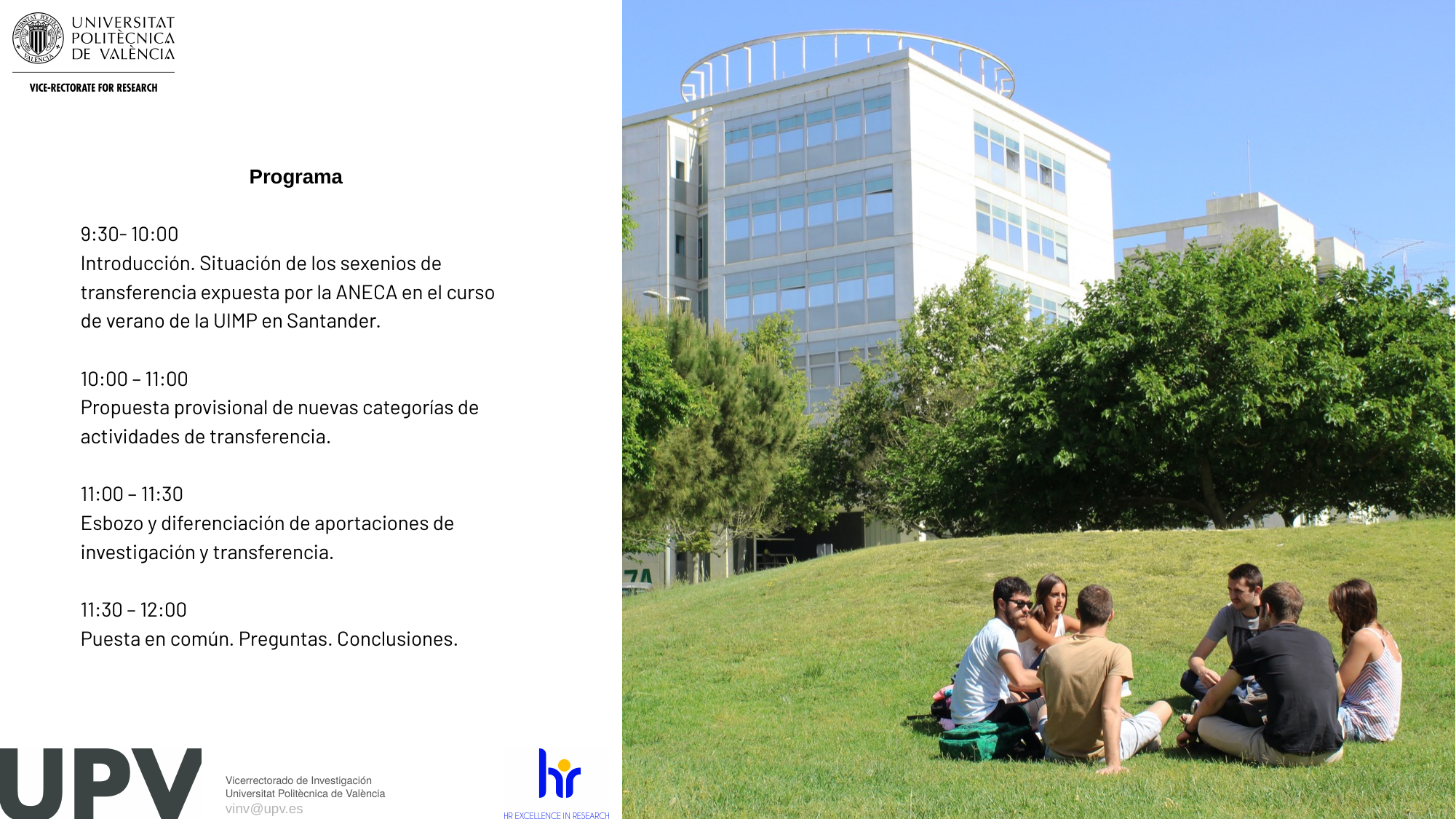

Programa

9:30- 10:00
Introducción. Situación de los sexenios de transferencia expuesta por la ANECA en el curso de verano de la UIMP en Santander.

10:00 – 11:00
Propuesta provisional de nuevas categorías de actividades de transferencia.

11:00 – 11:30
Esbozo y diferenciación de aportaciones de investigación y transferencia.

11:30 – 12:00
Puesta en común. Preguntas. Conclusiones.